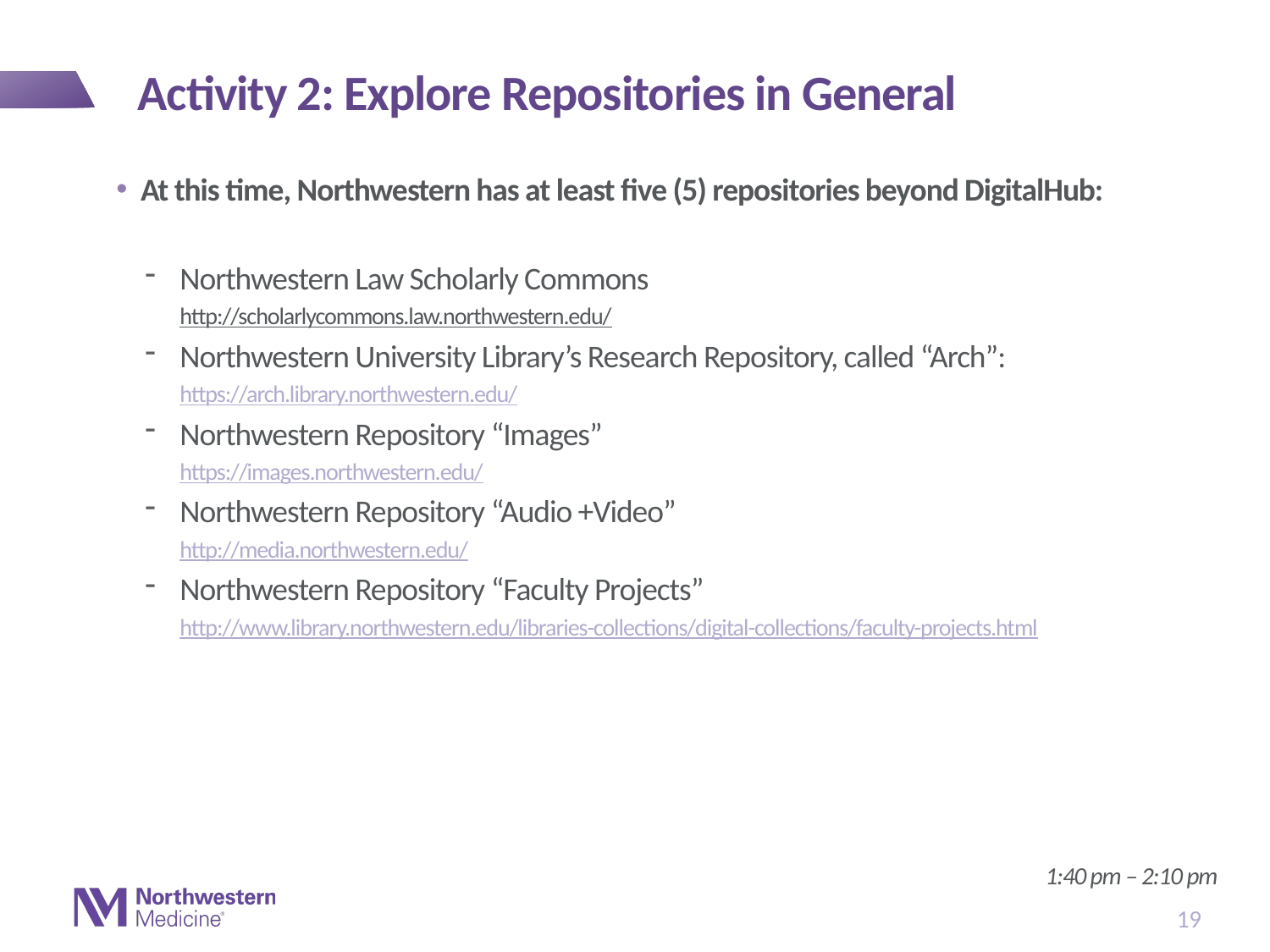

# Activity 2: Explore Repositories in General
At this time, Northwestern has at least five (5) repositories beyond DigitalHub:

Northwestern Law Scholarly Commons
http://scholarlycommons.law.northwestern.edu/
Northwestern University Library’s Research Repository, called “Arch”:
https://arch.library.northwestern.edu/
Northwestern Repository “Images”
https://images.northwestern.edu/
Northwestern Repository “Audio +Video”
http://media.northwestern.edu/
Northwestern Repository “Faculty Projects”
http://www.library.northwestern.edu/libraries-collections/digital-collections/faculty-projects.html

1:40 pm – 2:10 pm
19